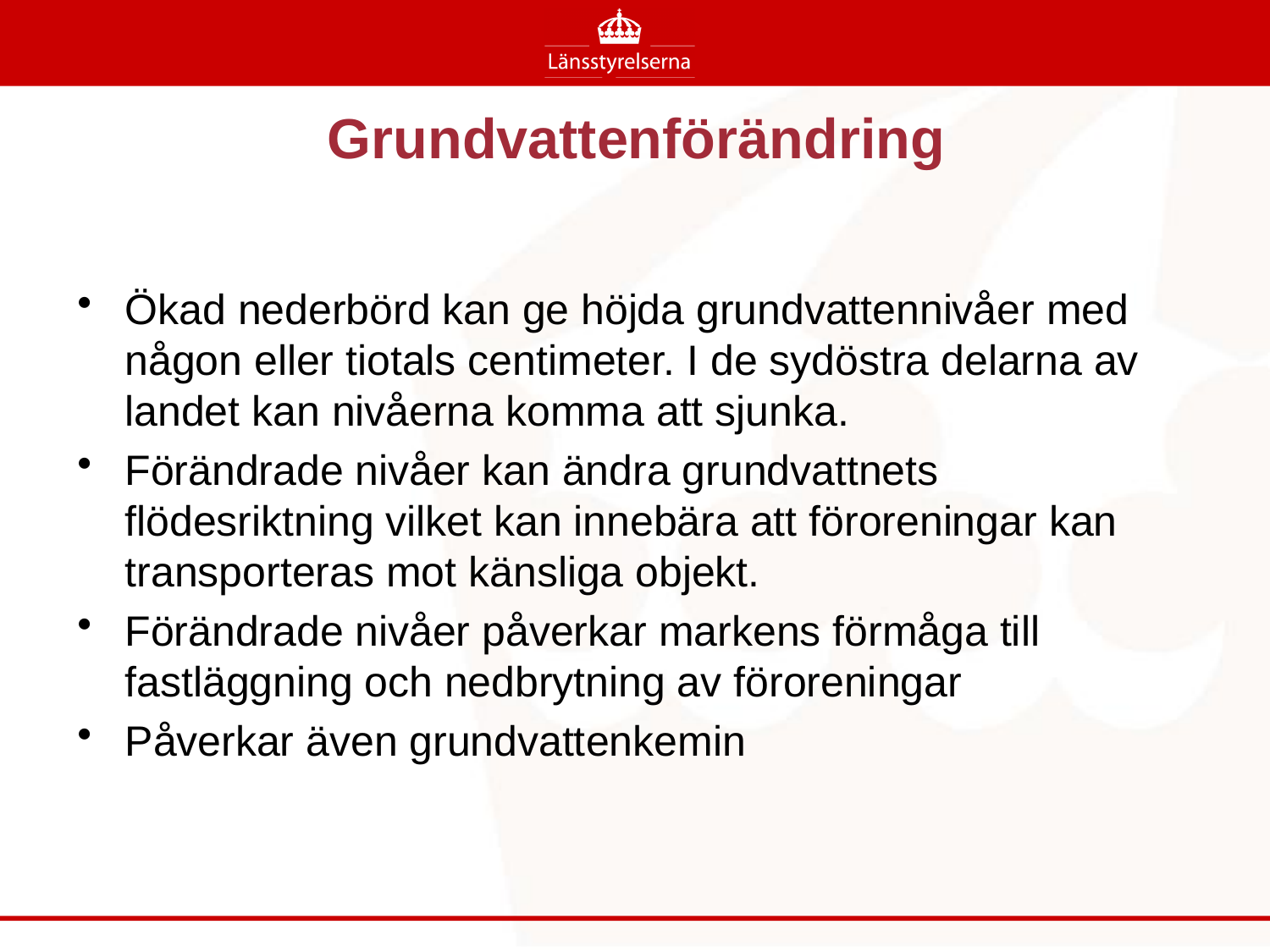

# Grundvattenförändring
Ökad nederbörd kan ge höjda grundvattennivåer med någon eller tiotals centimeter. I de sydöstra delarna av landet kan nivåerna komma att sjunka.
Förändrade nivåer kan ändra grundvattnets flödesriktning vilket kan innebära att föroreningar kan transporteras mot känsliga objekt.
Förändrade nivåer påverkar markens förmåga till fastläggning och nedbrytning av föroreningar
Påverkar även grundvattenkemin